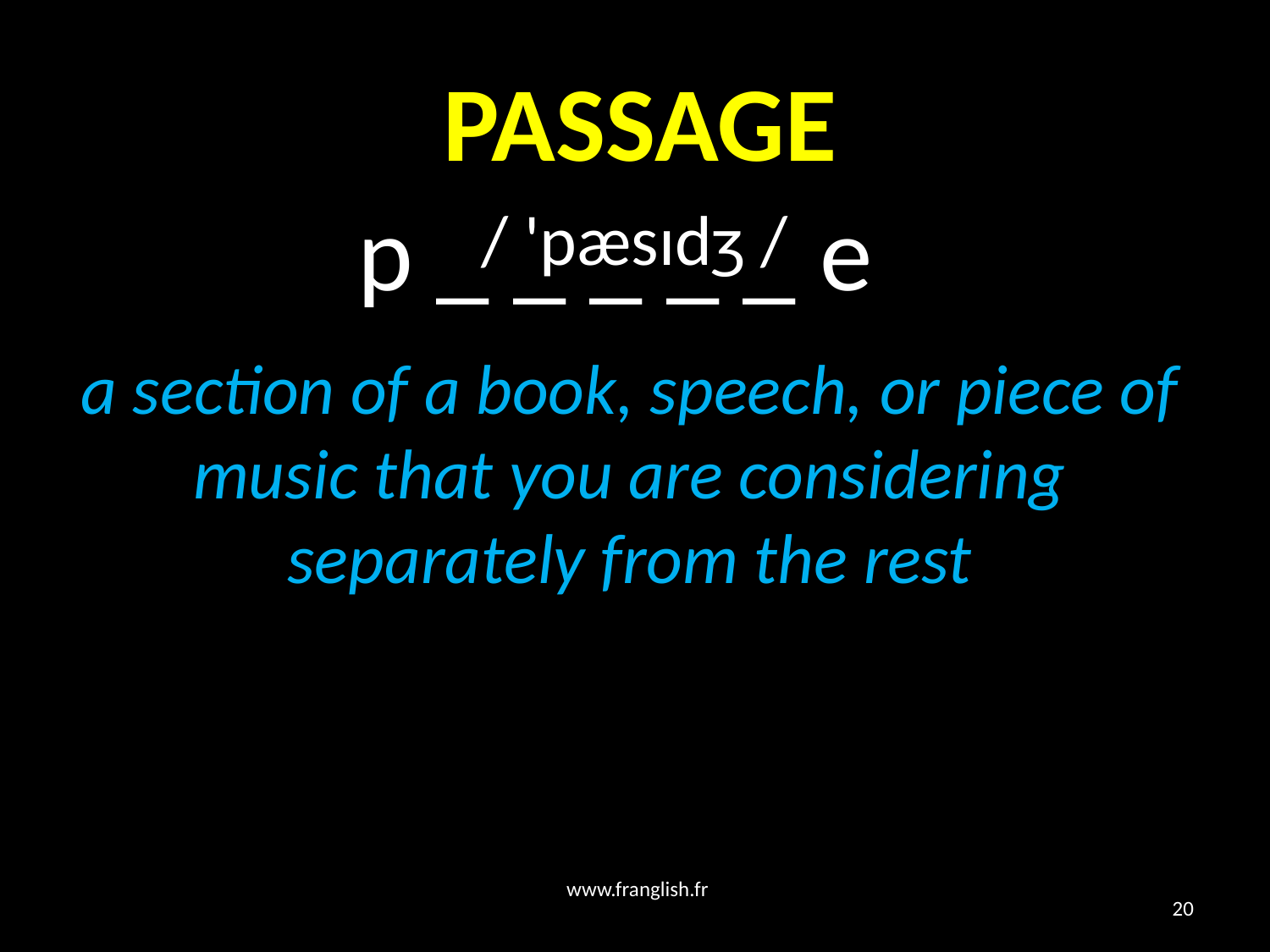

# PASSAGE
  p _ _ _ _ _ e
/ 'pæsɪdʒ /
a section of a book, speech, or piece of music that you are considering separately from the rest
www.franglish.fr
20